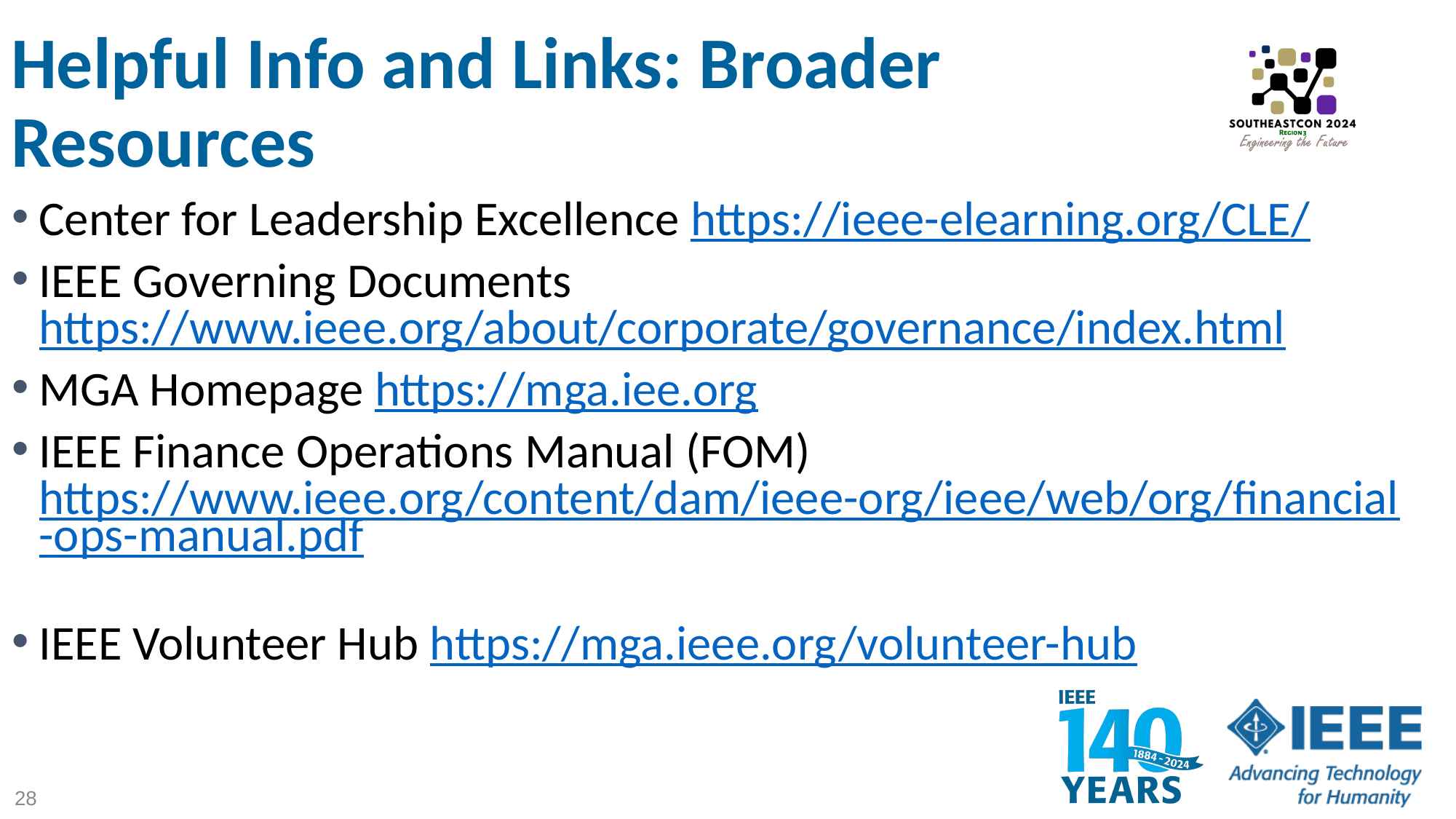

Helpful Info and Links: Broader Resources
Center for Leadership Excellence https://ieee-elearning.org/CLE/
IEEE Governing Documents https://www.ieee.org/about/corporate/governance/index.html
MGA Homepage https://mga.iee.org
IEEE Finance Operations Manual (FOM) https://www.ieee.org/content/dam/ieee-org/ieee/web/org/financial-ops-manual.pdf
IEEE Volunteer Hub https://mga.ieee.org/volunteer-hub
28
IEEE Proprietary